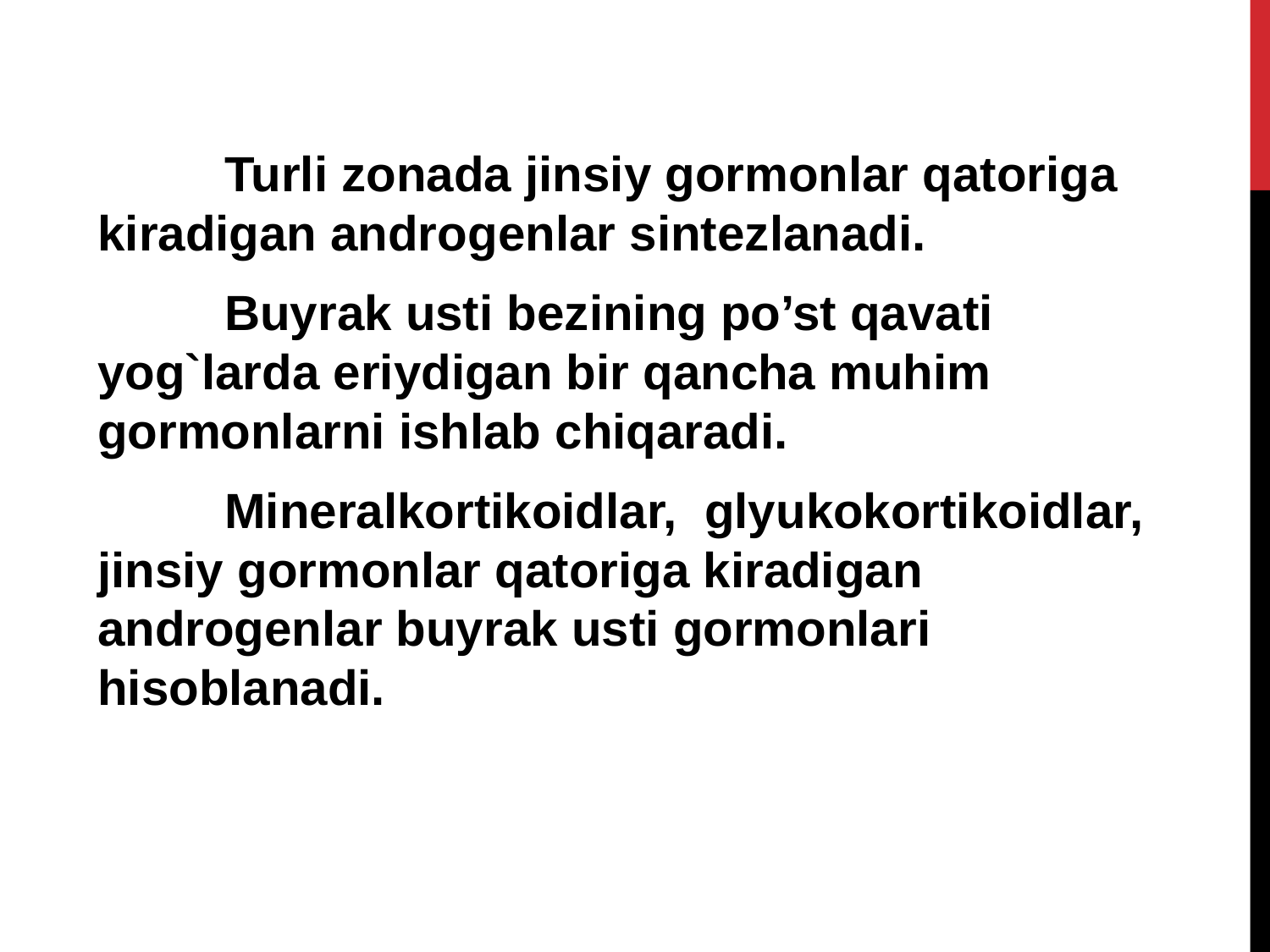

Turli zonada jinsiy gormonlar qatoriga kiradigan androgеnlar sintеzlanadi.
	Buyrak usti bezining po’st qavati  yog`larda eriydigan bir qancha muhim gormonlarni ishlab chiqaradi.
	Mineralkortikoidlar,  glyukokortikoidlar, jinsiy gormonlar qatoriga kiradigan androgenlar buyrak usti gormonlari hisoblanadi.